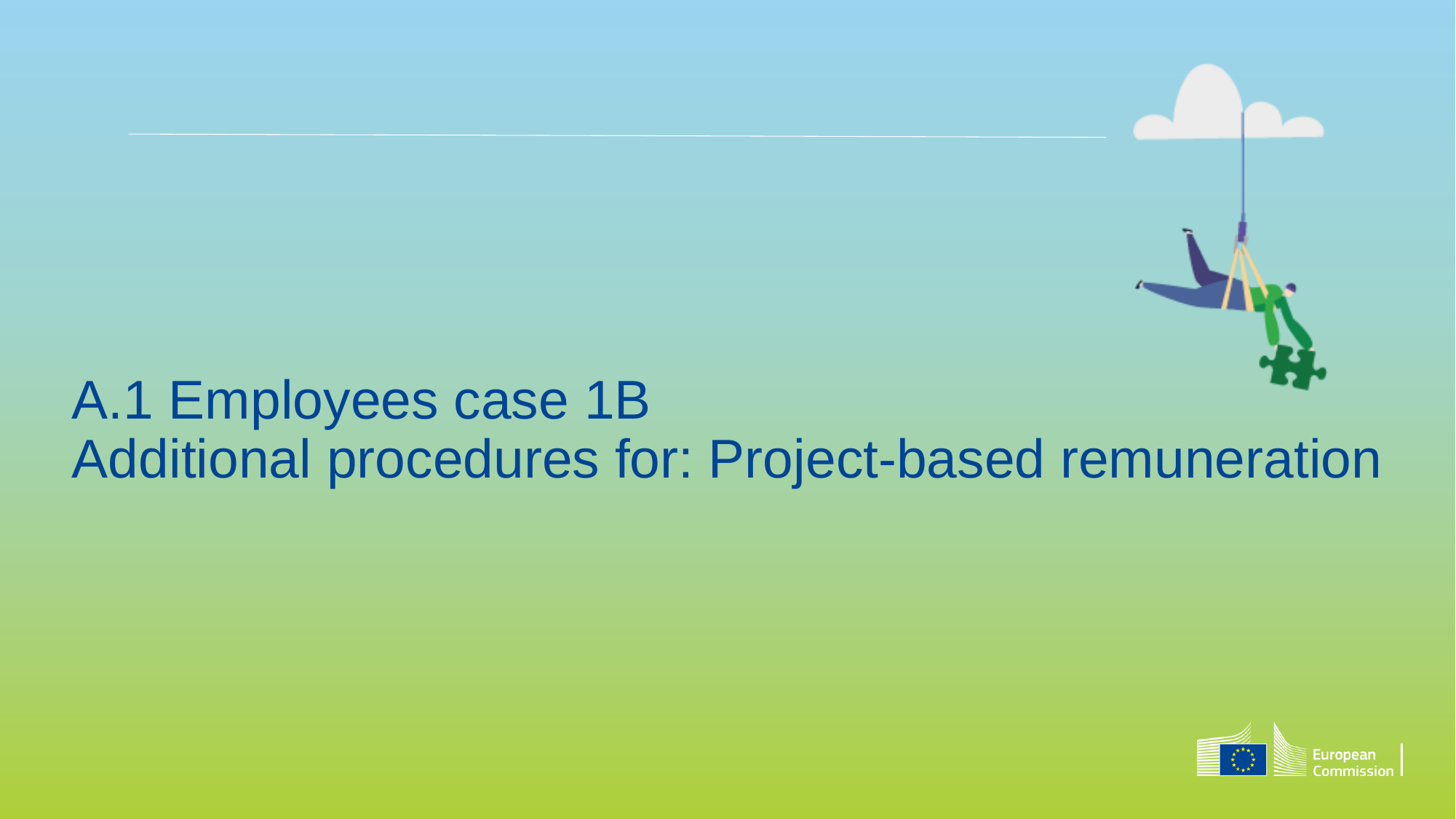

# A.1 Employees case 1B Additional procedures for: Project-based remuneration